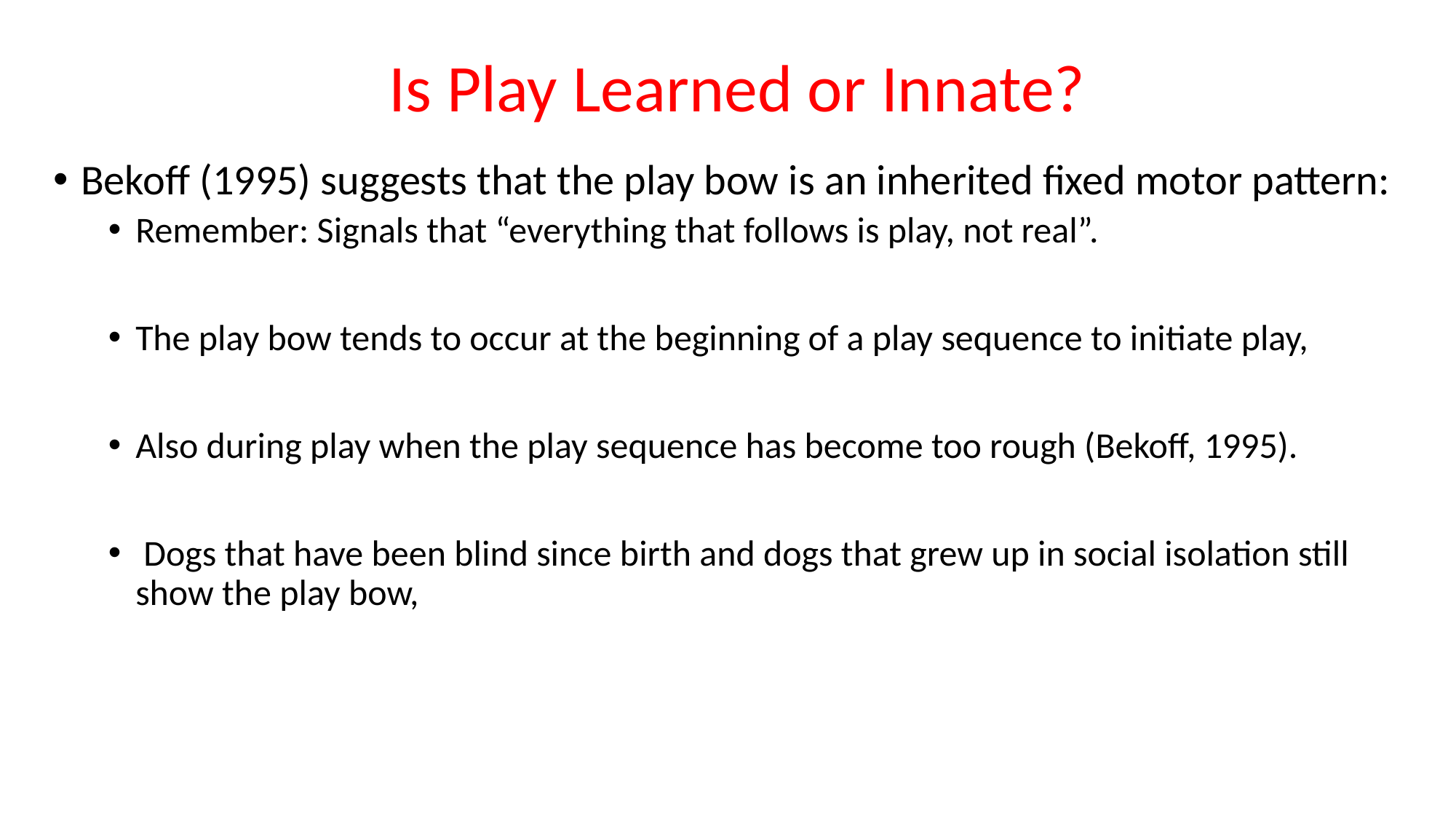

# Is Play Learned or Innate?
Bekoff (1995) suggests that the play bow is an inherited fixed motor pattern:
Remember: Signals that “everything that follows is play, not real”.

The play bow tends to occur at the beginning of a play sequence to initiate play,

Also during play when the play sequence has become too rough (Bekoff, 1995).

 Dogs that have been blind since birth and dogs that grew up in social isolation still show the play bow,